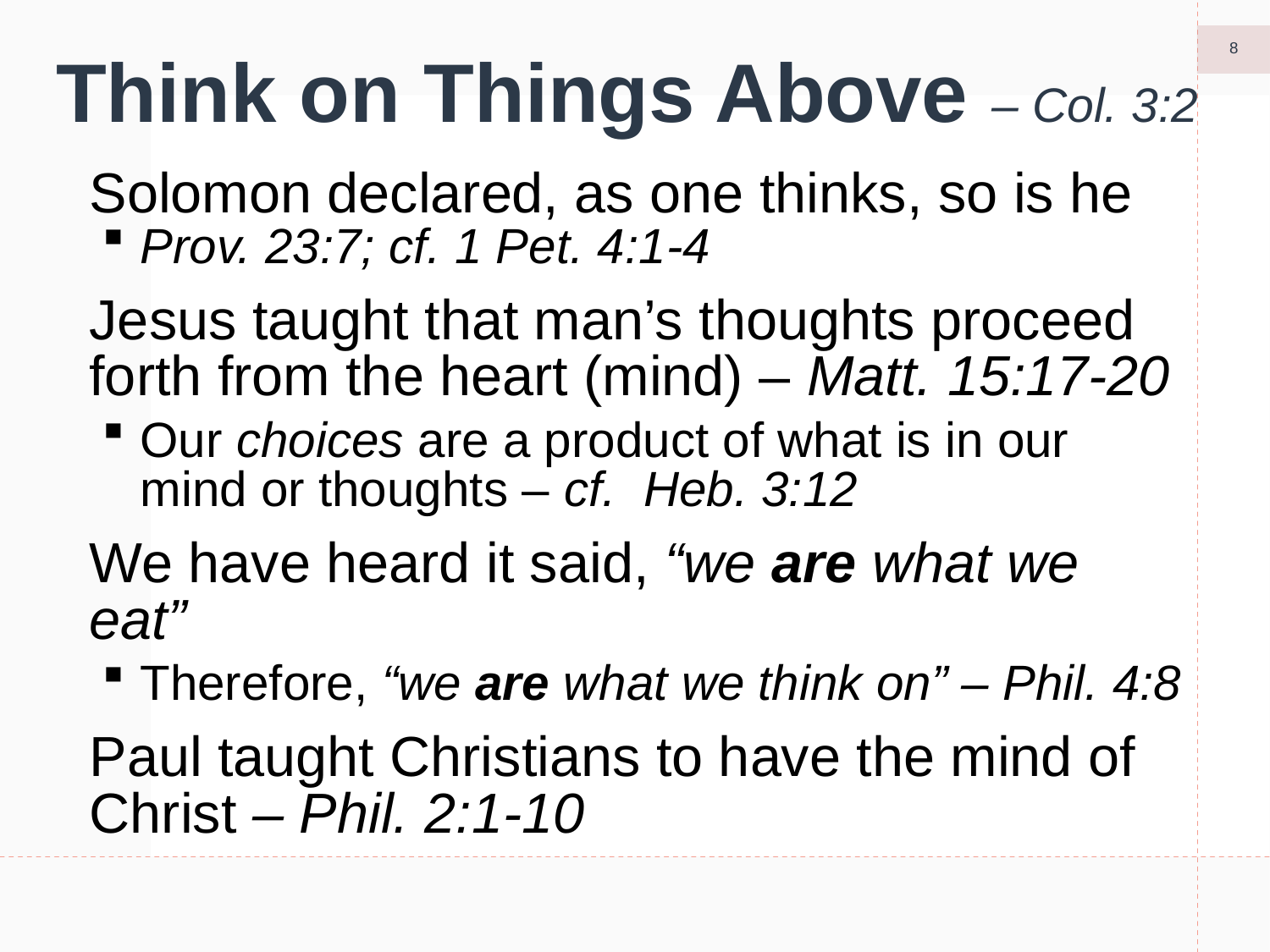

8
# Think on Things Above – Col. 3:2
Solomon declared, as one thinks, so is he
Prov. 23:7; cf. 1 Pet. 4:1-4
Jesus taught that man’s thoughts proceed forth from the heart (mind) – Matt. 15:17-20
Our choices are a product of what is in our mind or thoughts – cf.  Heb. 3:12
We have heard it said, “we are what we eat”
Therefore, “we are what we think on” – Phil. 4:8
Paul taught Christians to have the mind of Christ – Phil. 2:1-10